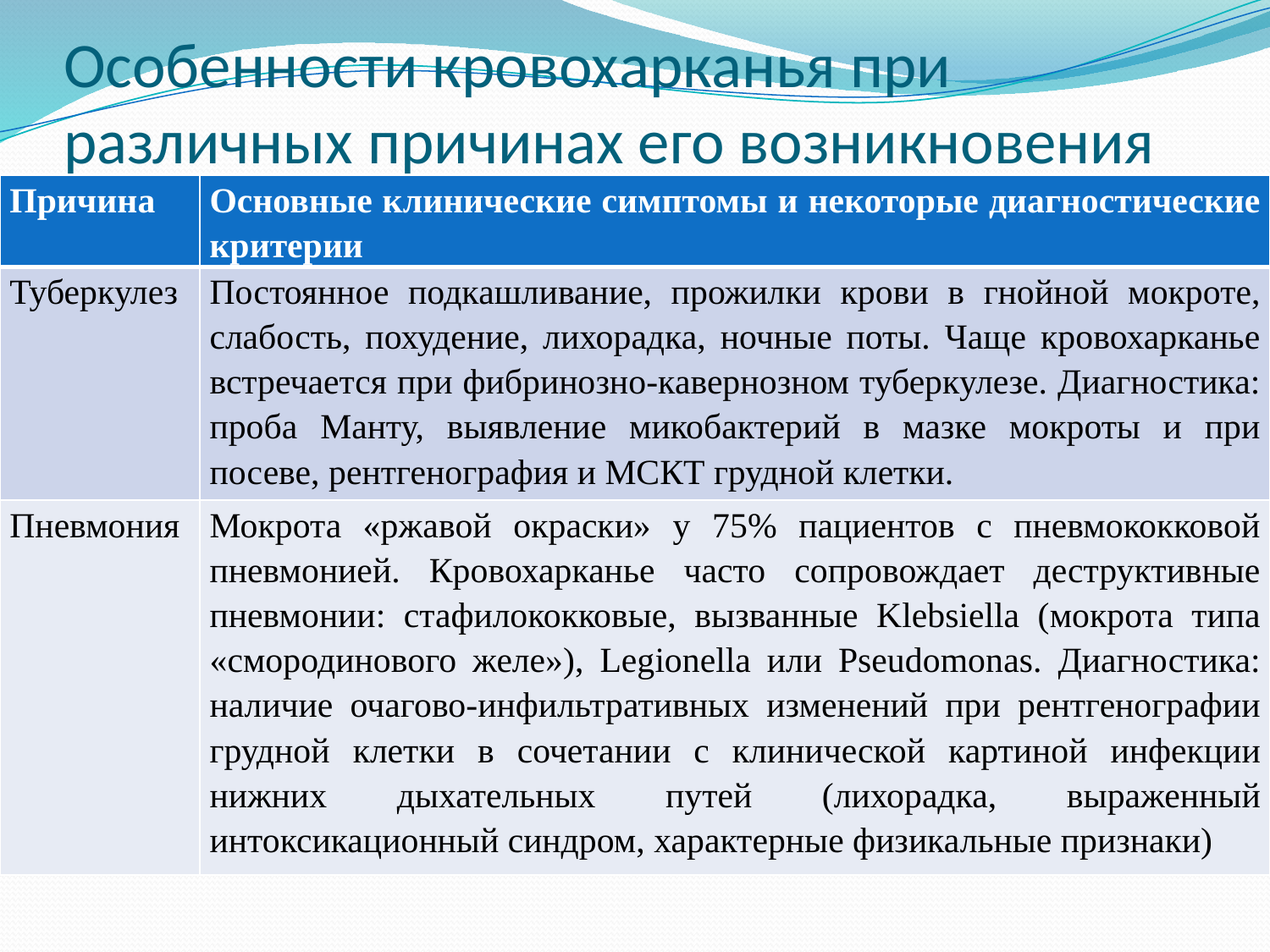

# Особенности кровохарканья при различных причинах его возникновения
| Причина | Основные клинические симптомы и некоторые диагностические критерии |
| --- | --- |
| Туберкулез | Постоянное подкашливание, прожилки крови в гнойной мокроте, слабость, похудение, лихорадка, ночные поты. Чаще кровохарканье встречается при фибринозно-кавернозном туберкулезе. Диагностика: проба Манту, выявление микобактерий в мазке мокроты и при посеве, рентгенография и МСКТ грудной клетки. |
| Пневмония | Мокрота «ржавой окраски» у 75% пациентов с пневмококковой пневмонией. Кровохарканье часто сопровождает деструктивные пневмонии: стафилококковые, вызванные Klebsiella (мокрота типа «смородинового желе»), Legionella или Pseudomonas. Диагностика: наличие очагово-инфильтративных изменений при рентгенографии грудной клетки в сочетании с клинической картиной инфекции нижних дыхательных путей (лихорадка, выраженный интоксикационный синдром, характерные физикальные признаки) |